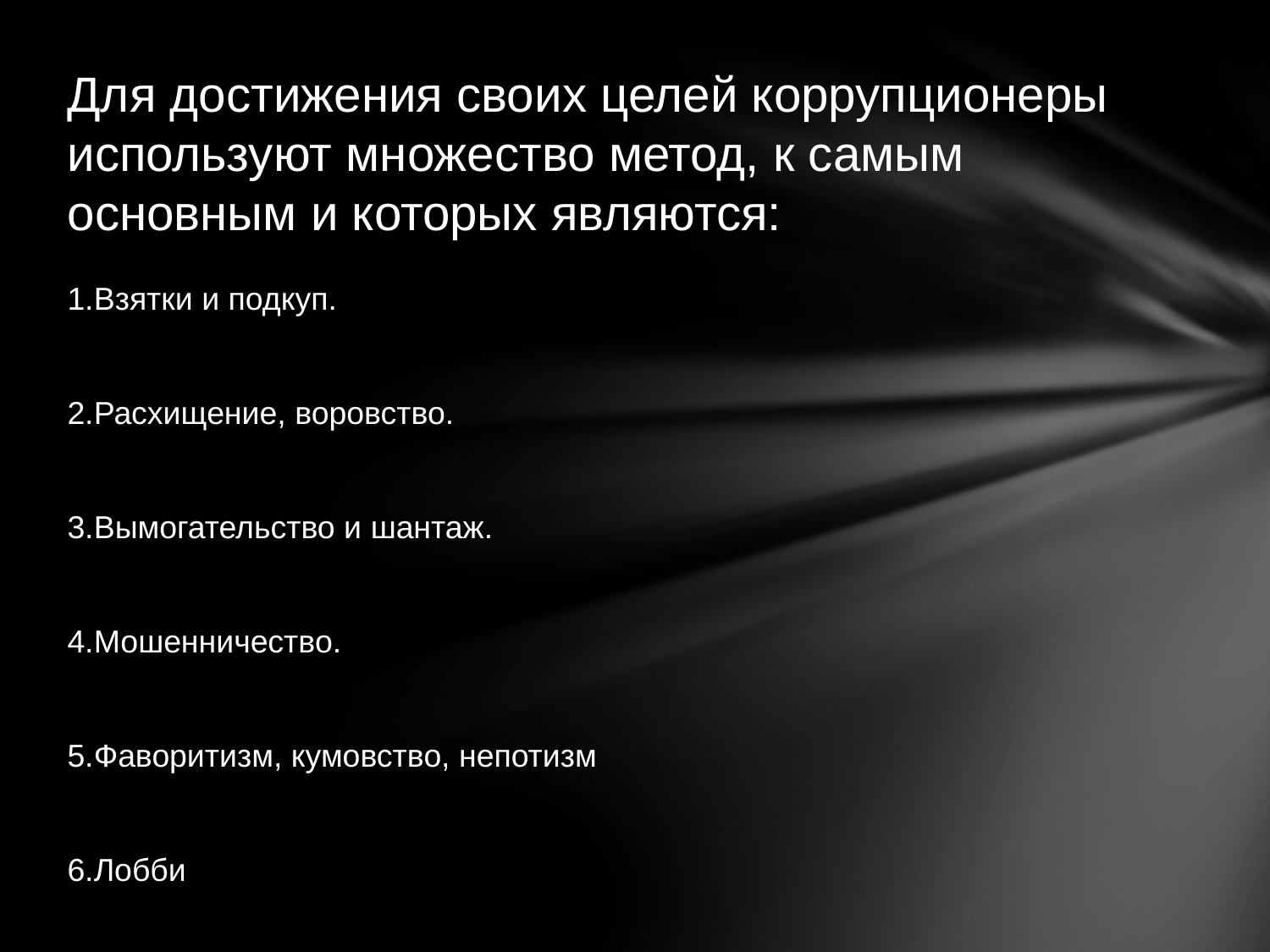

Для достижения своих целей коррупционеры используют множество метод, к самым основным и которых являются:

1.Взятки и подкуп.

2.Расхищение, воровство.

3.Вымогательство и шантаж.

4.Мошенничество.

5.Фаворитизм, кумовство, непотизм

6.Лобби